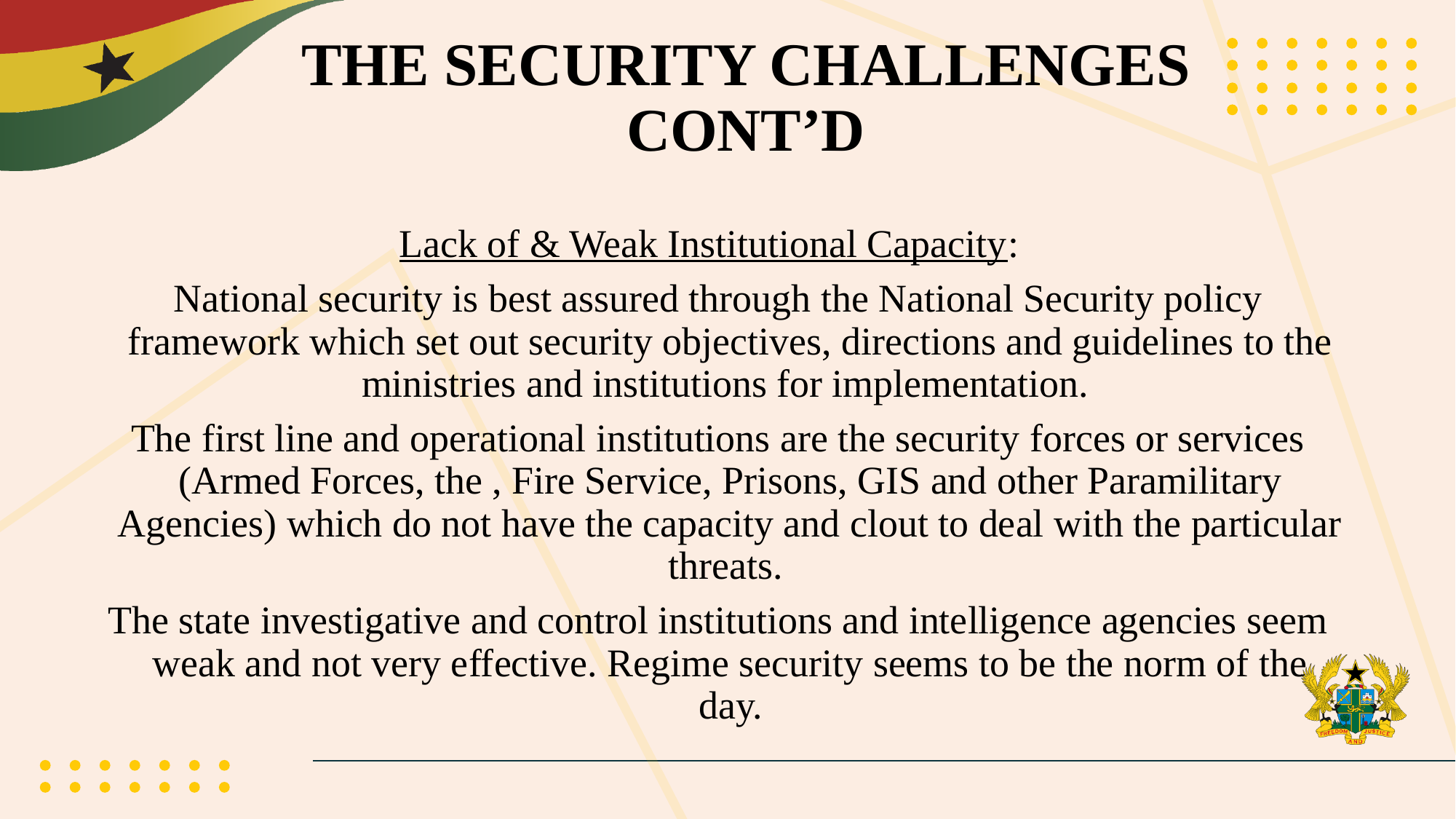

# THE SECURITY CHALLENGES CONT’D
Lack of & Weak Institutional Capacity:
National security is best assured through the National Security policy framework which set out security objectives, directions and guidelines to the ministries and institutions for implementation.
The first line and operational institutions are the security forces or services (Armed Forces, the , Fire Service, Prisons, GIS and other Paramilitary Agencies) which do not have the capacity and clout to deal with the particular threats.
The state investigative and control institutions and intelligence agencies seem weak and not very effective. Regime security seems to be the norm of the day.